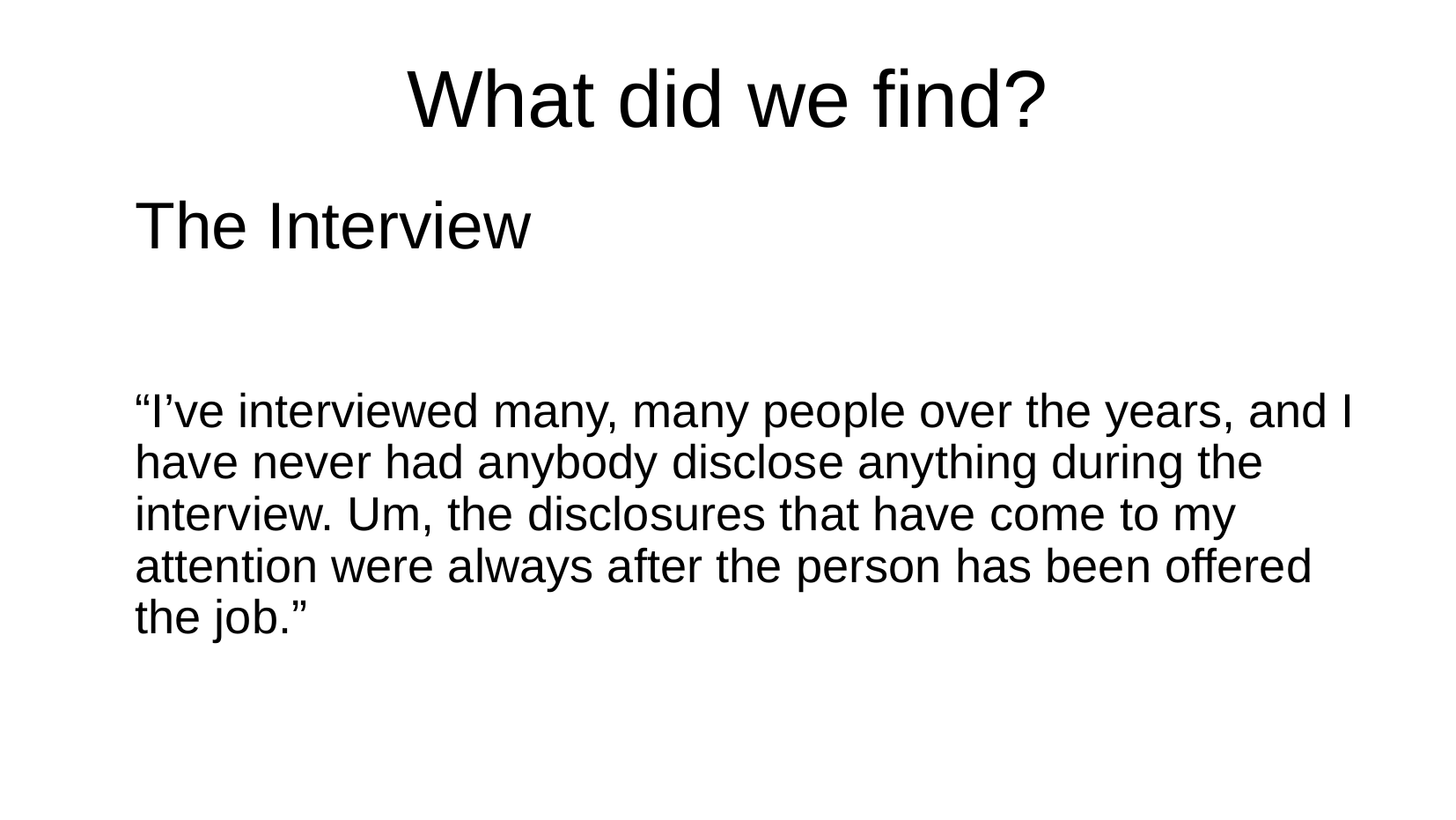

# What did we find?
The Interview

“I’ve interviewed many, many people over the years, and I have never had anybody disclose anything during the interview. Um, the disclosures that have come to my attention were always after the person has been offered the job.”